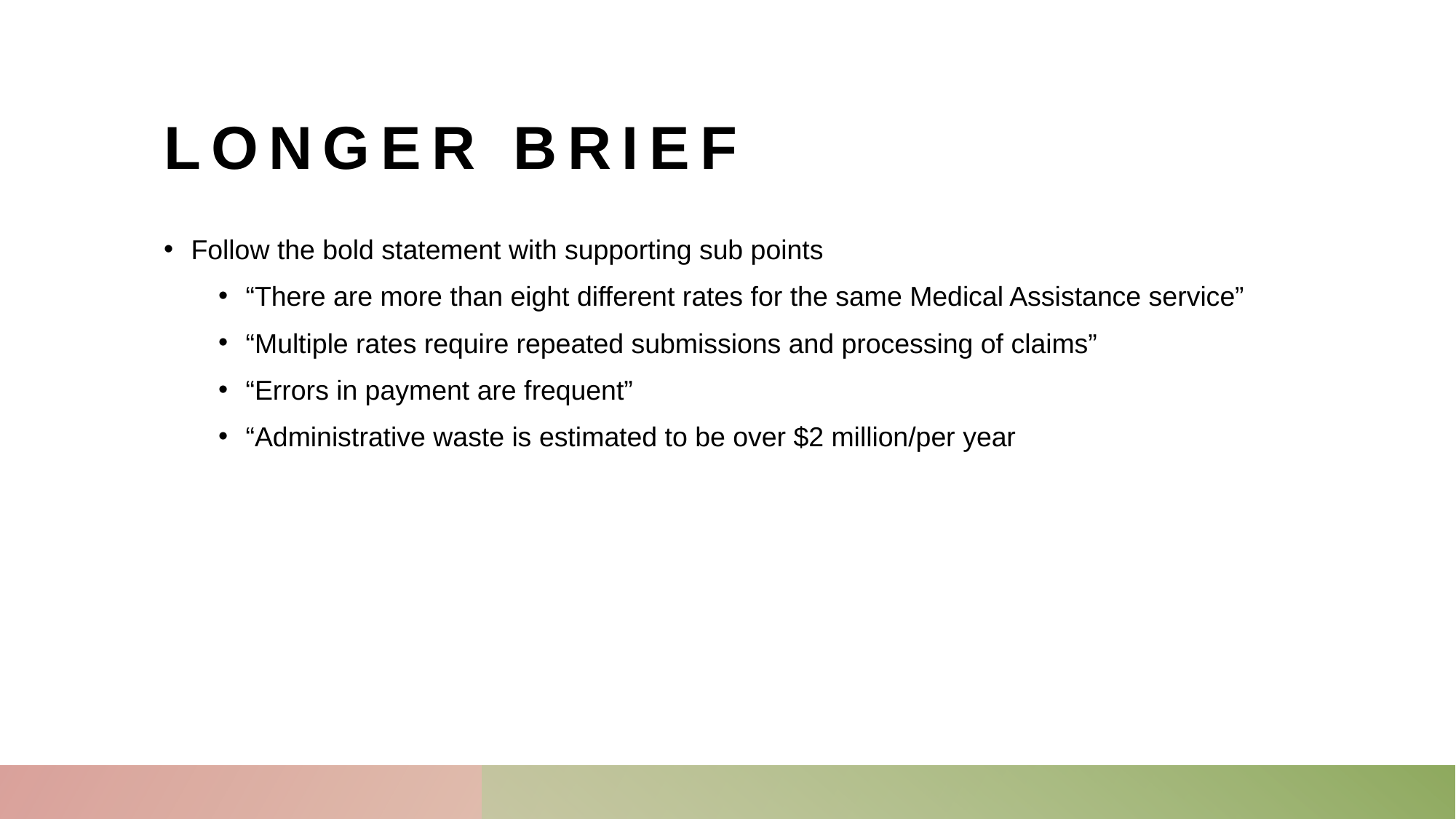

# Longer Brief
Follow the bold statement with supporting sub points
“There are more than eight different rates for the same Medical Assistance service”
“Multiple rates require repeated submissions and processing of claims”
“Errors in payment are frequent”
“Administrative waste is estimated to be over $2 million/per year